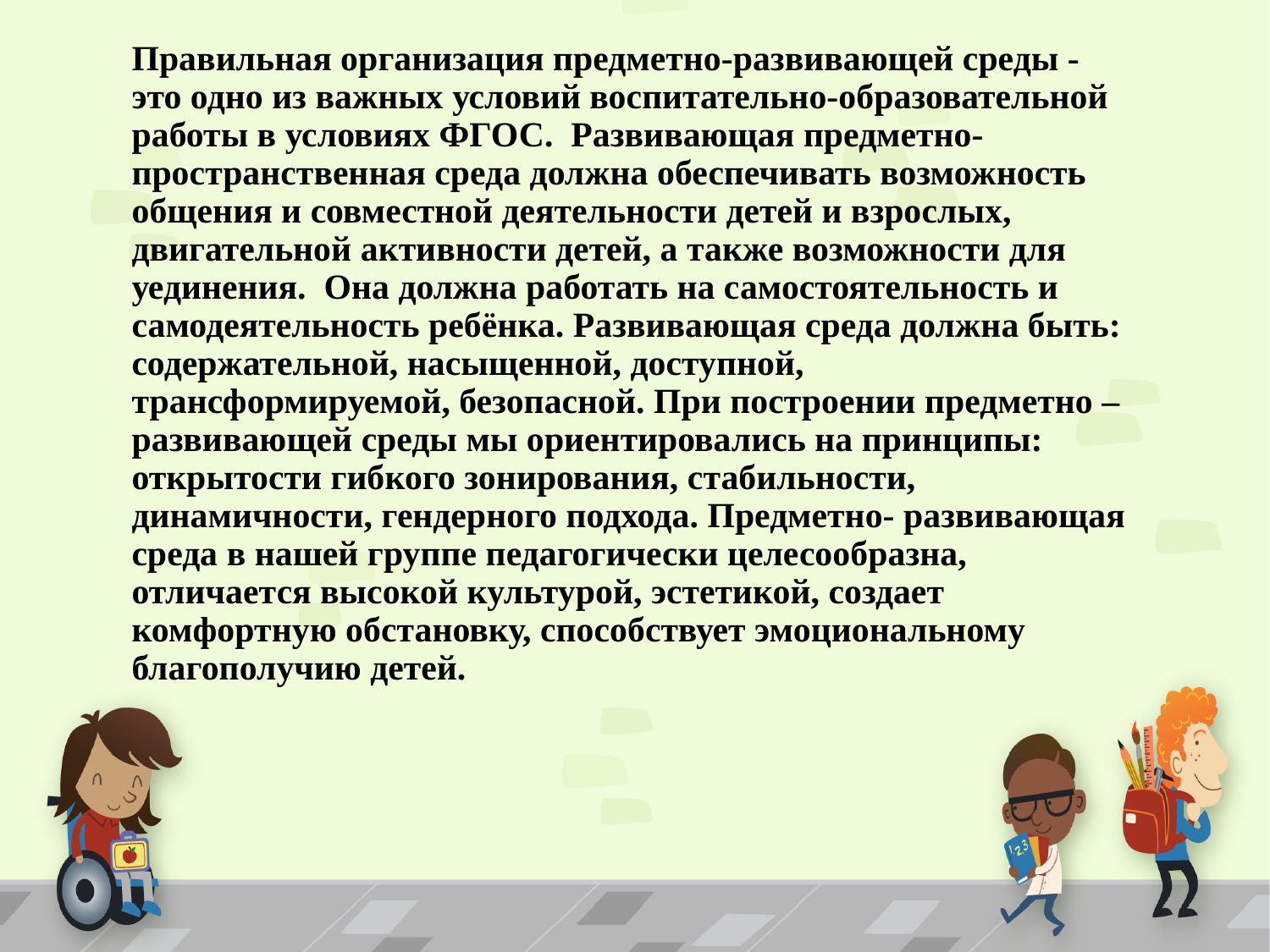

# Правильная организация предметно-развивающей среды - это одно из важных условий воспитательно-образовательной работы в условиях ФГОС.  Развивающая предметно-пространственная среда должна обеспечивать возможность общения и совместной деятельности детей и взрослых, двигательной активности детей, а также возможности для уединения.  Она должна работать на самостоятельность и самодеятельность ребёнка. Развивающая среда должна быть: содержательной, насыщенной, доступной, трансформируемой, безопасной. При построении предметно – развивающей среды мы ориентировались на принципы: открытости гибкого зонирования, стабильности, динамичности, гендерного подхода. Предметно- развивающая среда в нашей группе педагогически целесообразна, отличается высокой культурой, эстетикой, создает комфортную обстановку, способствует эмоциональному благополучию детей.